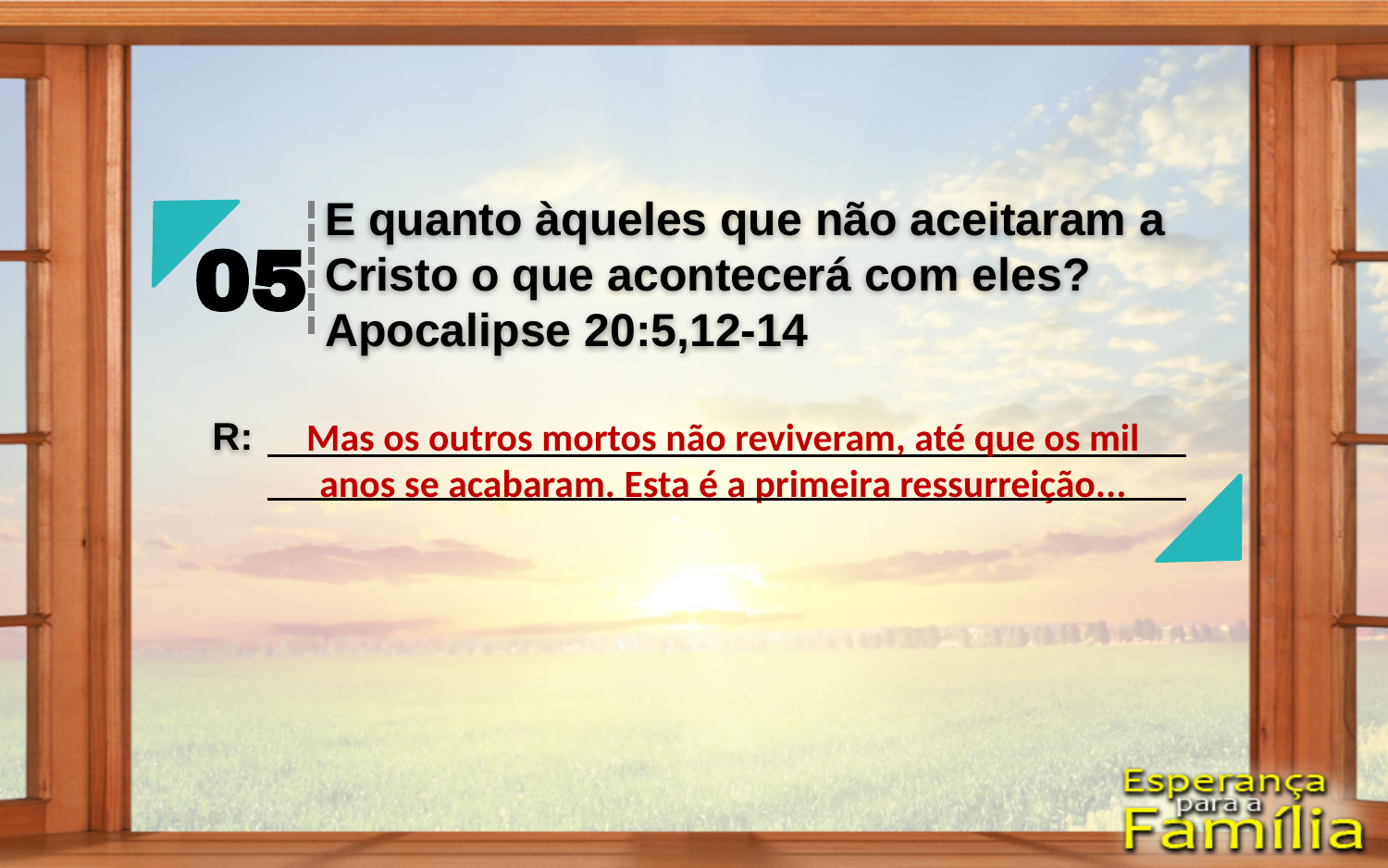

E quanto àqueles que não aceitaram a Cristo o que acontecerá com eles? Apocalipse 20:5,12-14

05
R:
Mas os outros mortos não reviveram, até que os mil anos se acabaram. Esta é a primeira ressurreição...